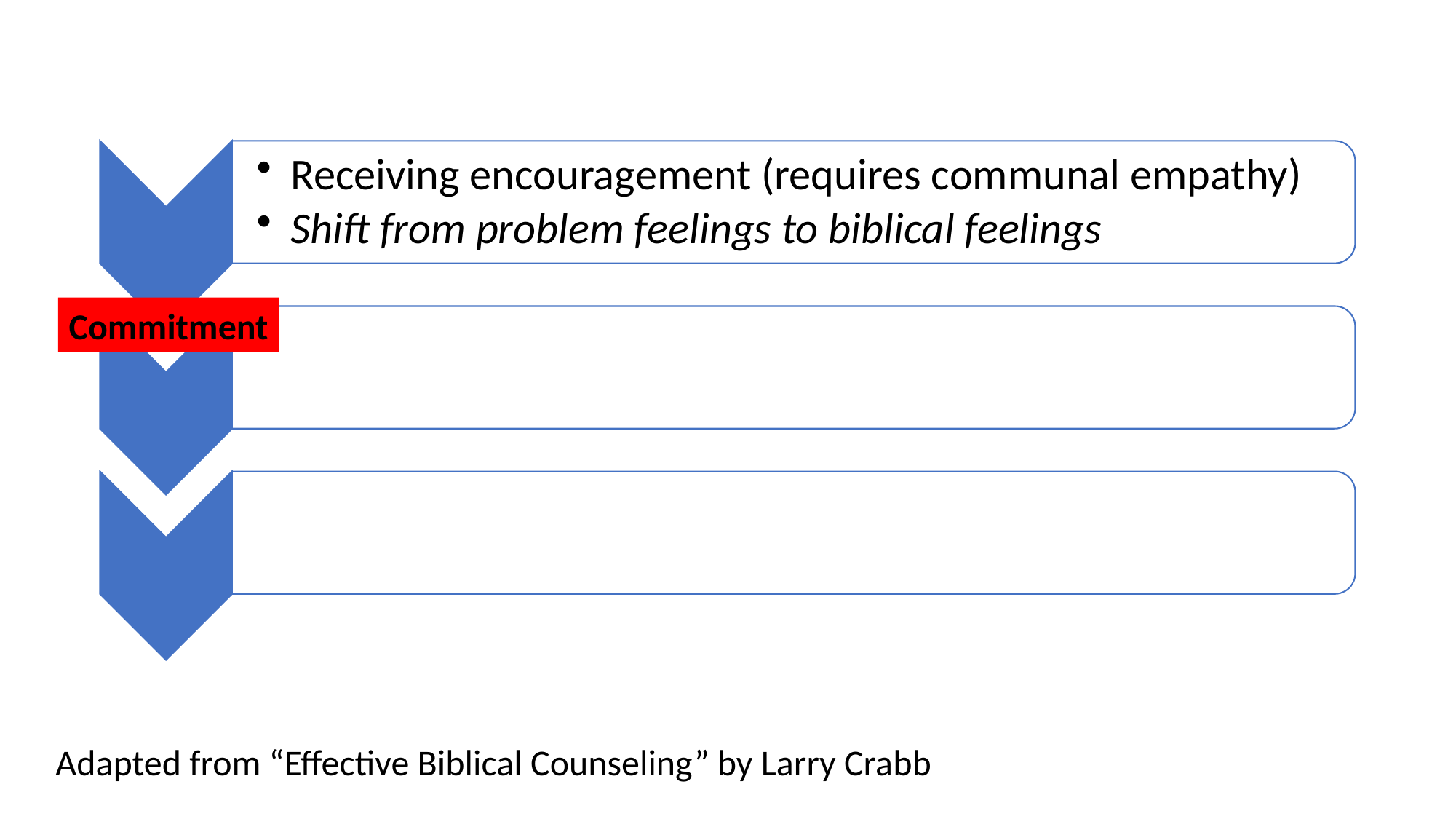

Receiving encouragement (requires communal empathy)
Shift from problem feelings to biblical feelings

Commitment
# Adapted from “Effective Biblical Counseling” by Larry Crabb